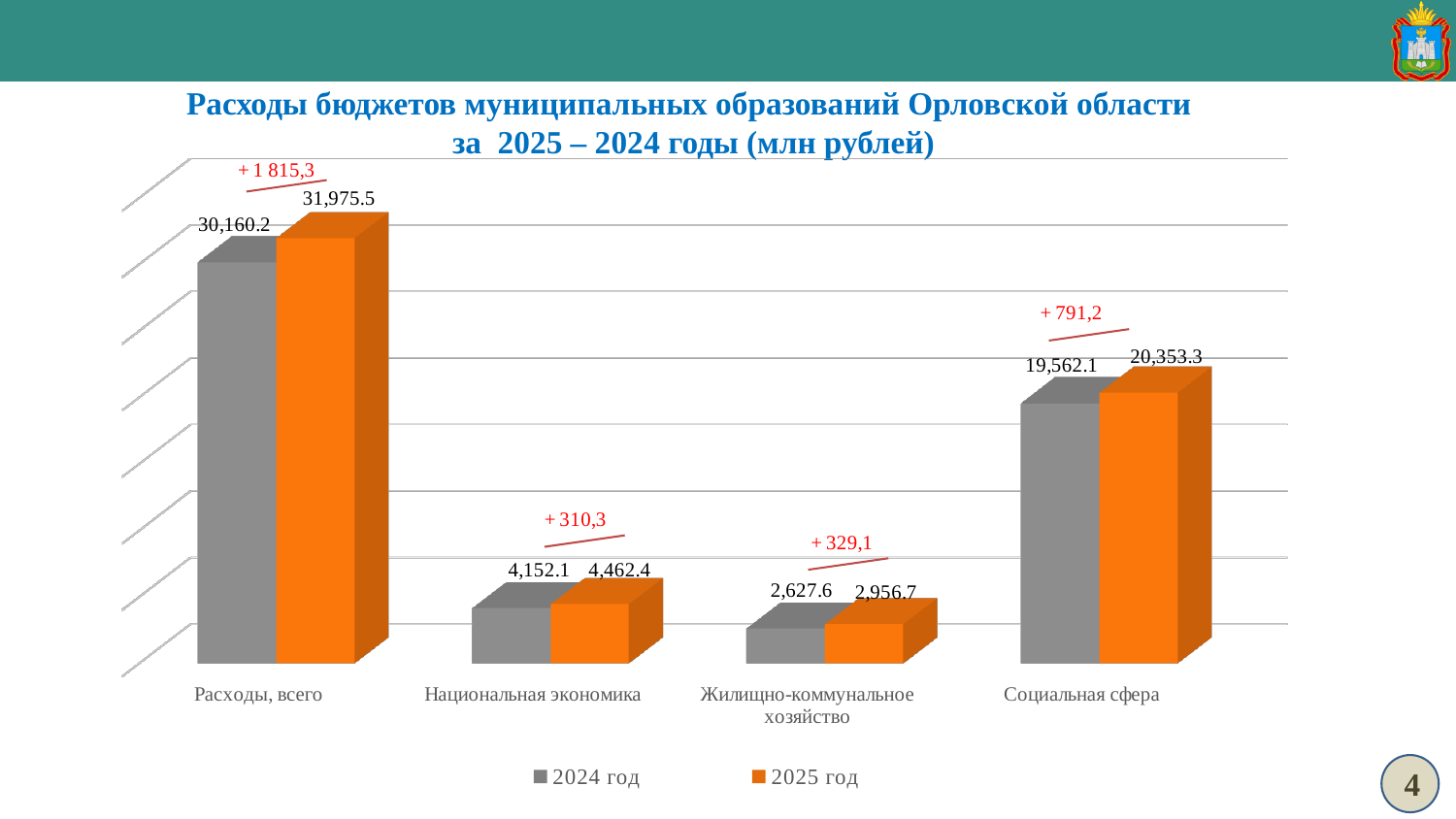

Расходы бюджетов муниципальных образований Орловской области
за  2025 – 2024 годы (млн рублей)

[unsupported chart]

4